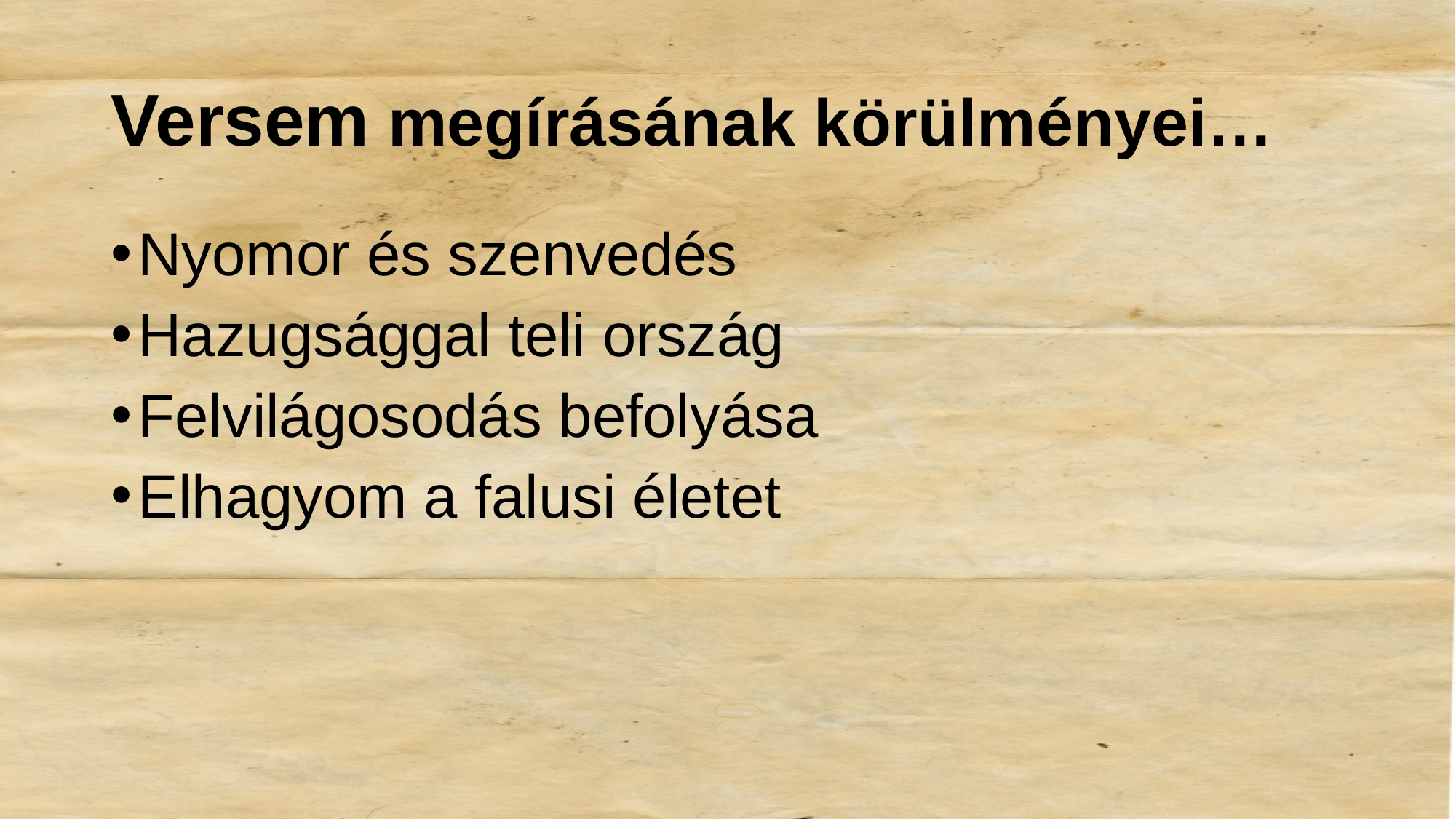

# Versem megírásának körülményei…
Nyomor és szenvedés
Hazugsággal teli ország
Felvilágosodás befolyása
Elhagyom a falusi életet